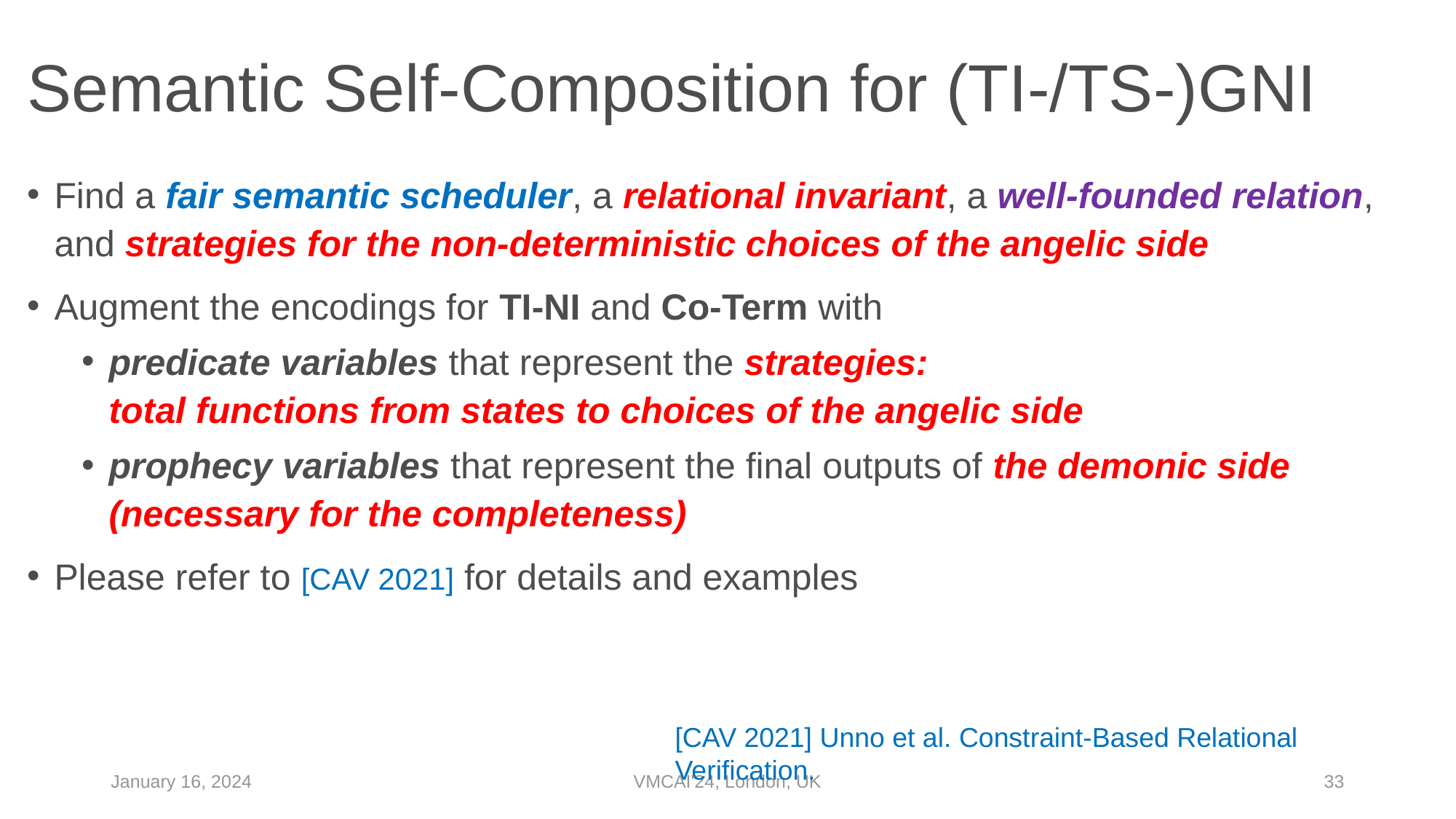

# Semantic Self-Composition for (TI-/TS-)GNI
Find a fair semantic scheduler, a relational invariant, a well-founded relation, and strategies for the non-deterministic choices of the angelic side
Augment the encodings for TI-NI and Co-Term with
predicate variables that represent the strategies:
total functions from states to choices of the angelic side
prophecy variables that represent the final outputs of the demonic side (necessary for the completeness)
Please refer to [CAV 2021] for details and examples
[CAV 2021] Unno et al. Constraint-Based Relational Verification.
January 16, 2024
VMCAI'24, London, UK
33